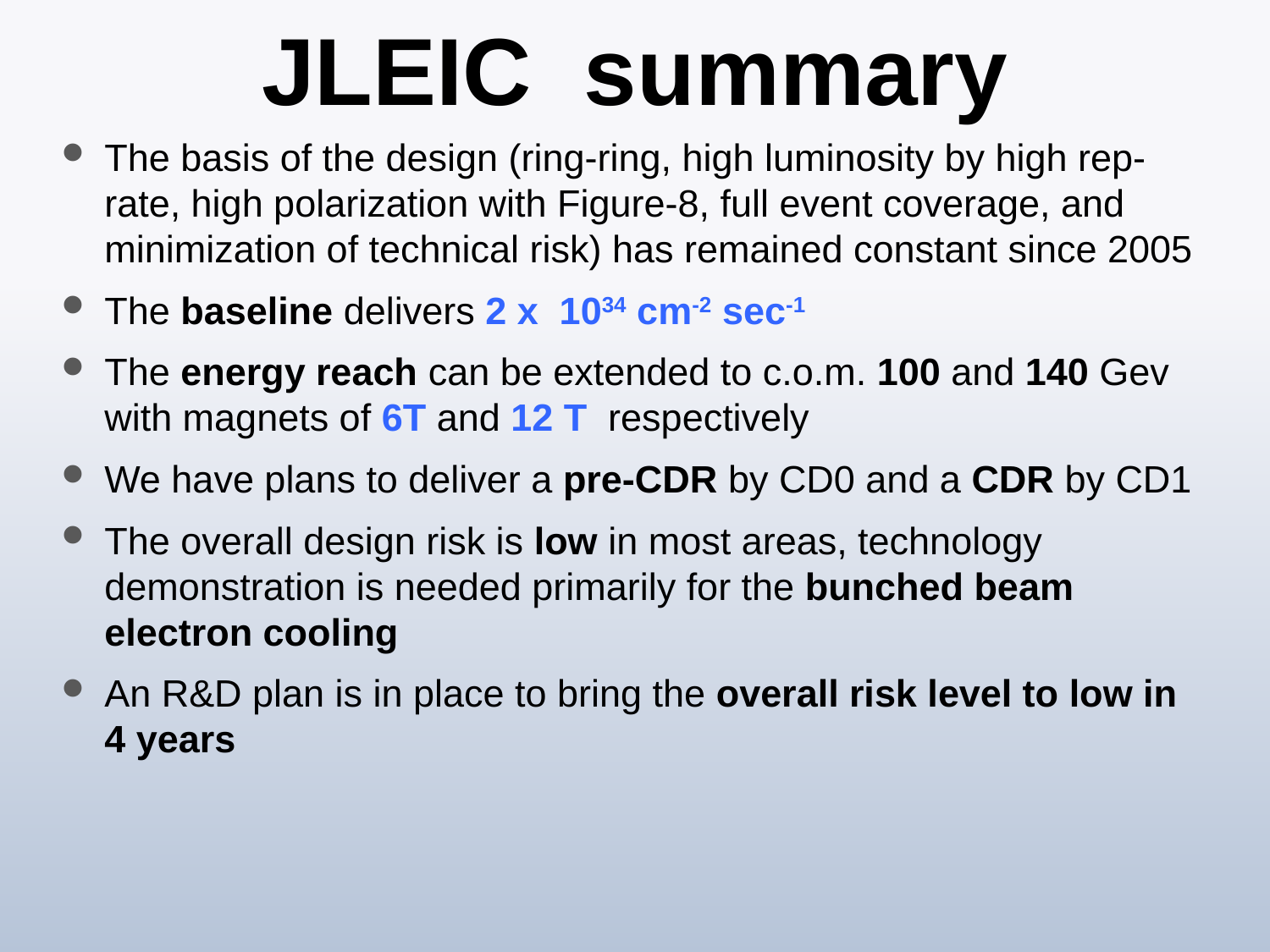

# JLEIC  summary
The basis of the design (ring-ring, high luminosity by high rep-rate, high polarization with Figure-8, full event coverage, and minimization of technical risk) has remained constant since 2005
The baseline delivers 2 x  1034 cm-2 sec-1
The energy reach can be extended to c.o.m. 100 and 140 Gev with magnets of 6T and 12 T  respectively
We have plans to deliver a pre-CDR by CD0 and a CDR by CD1
The overall design risk is low in most areas, technology demonstration is needed primarily for the bunched beam electron cooling
An R&D plan is in place to bring the overall risk level to low in 4 years